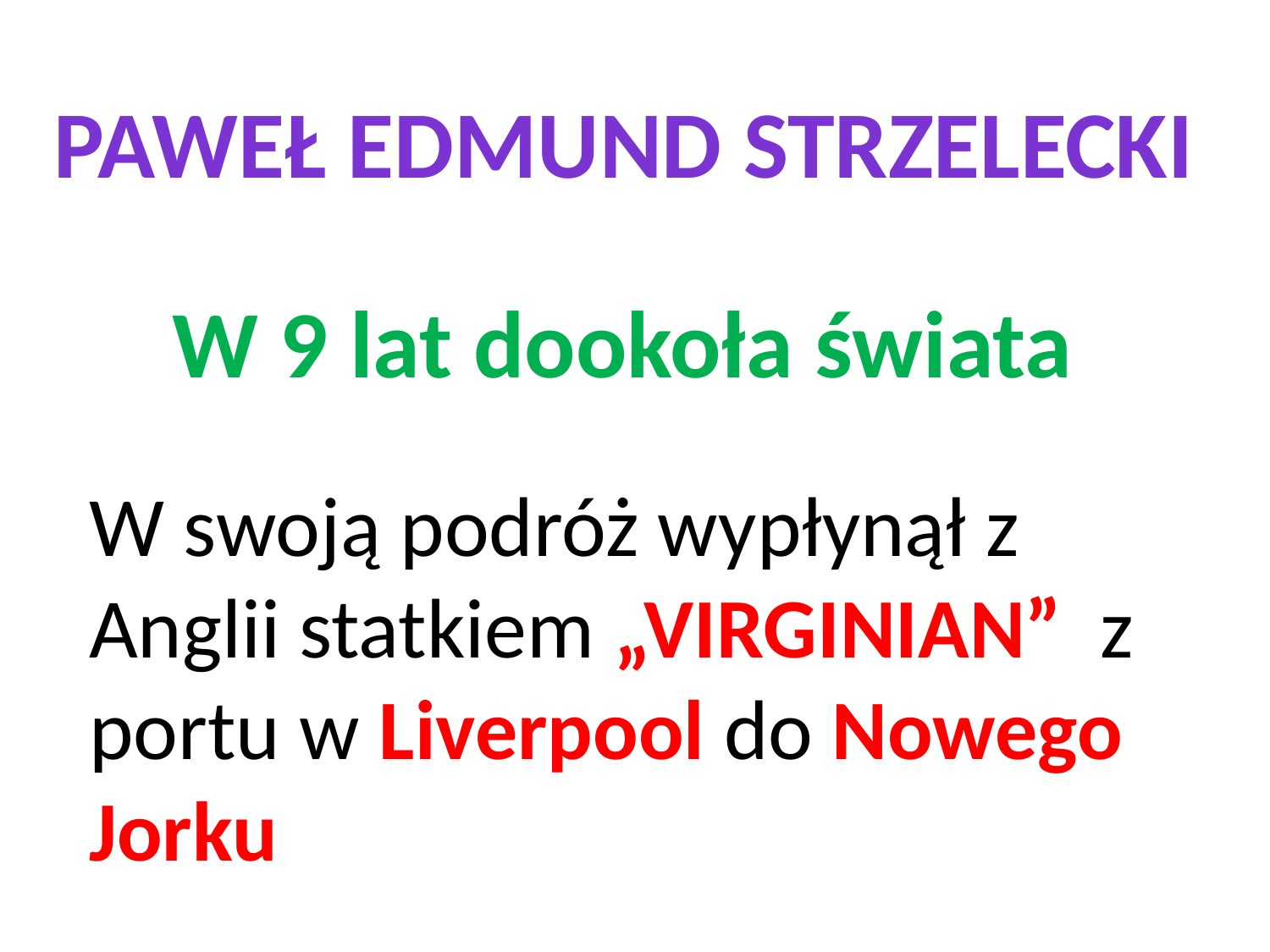

PAWEŁ EDMUND STRZELECKI
W 9 lat dookoła świata
W swoją podróż wypłynął z  Anglii statkiem „VIRGINIAN”  z portu w Liverpool do Nowego Jorku